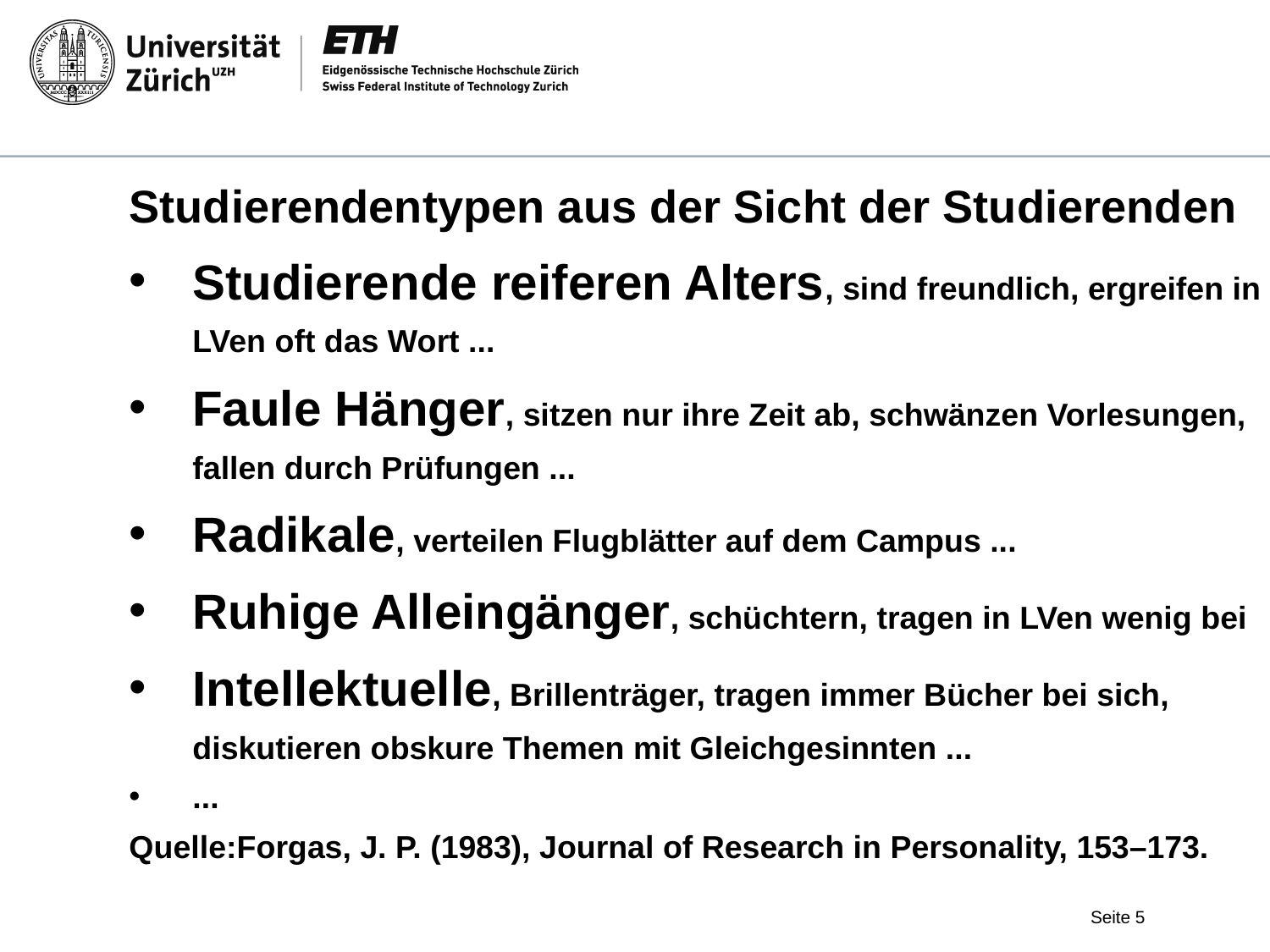

Studierendentypen aus der Sicht der Studierenden
Studierende reiferen Alters, sind freundlich, ergreifen in LVen oft das Wort ...
Faule Hänger, sitzen nur ihre Zeit ab, schwänzen Vorlesungen, fallen durch Prüfungen ...
Radikale, verteilen Flugblätter auf dem Campus ...
Ruhige Alleingänger, schüchtern, tragen in LVen wenig bei
Intellektuelle, Brillenträger, tragen immer Bücher bei sich, diskutieren obskure Themen mit Gleichgesinnten ...
...
Quelle:Forgas, J. P. (1983), Journal of Research in Personality, 153–173.

Seite 5